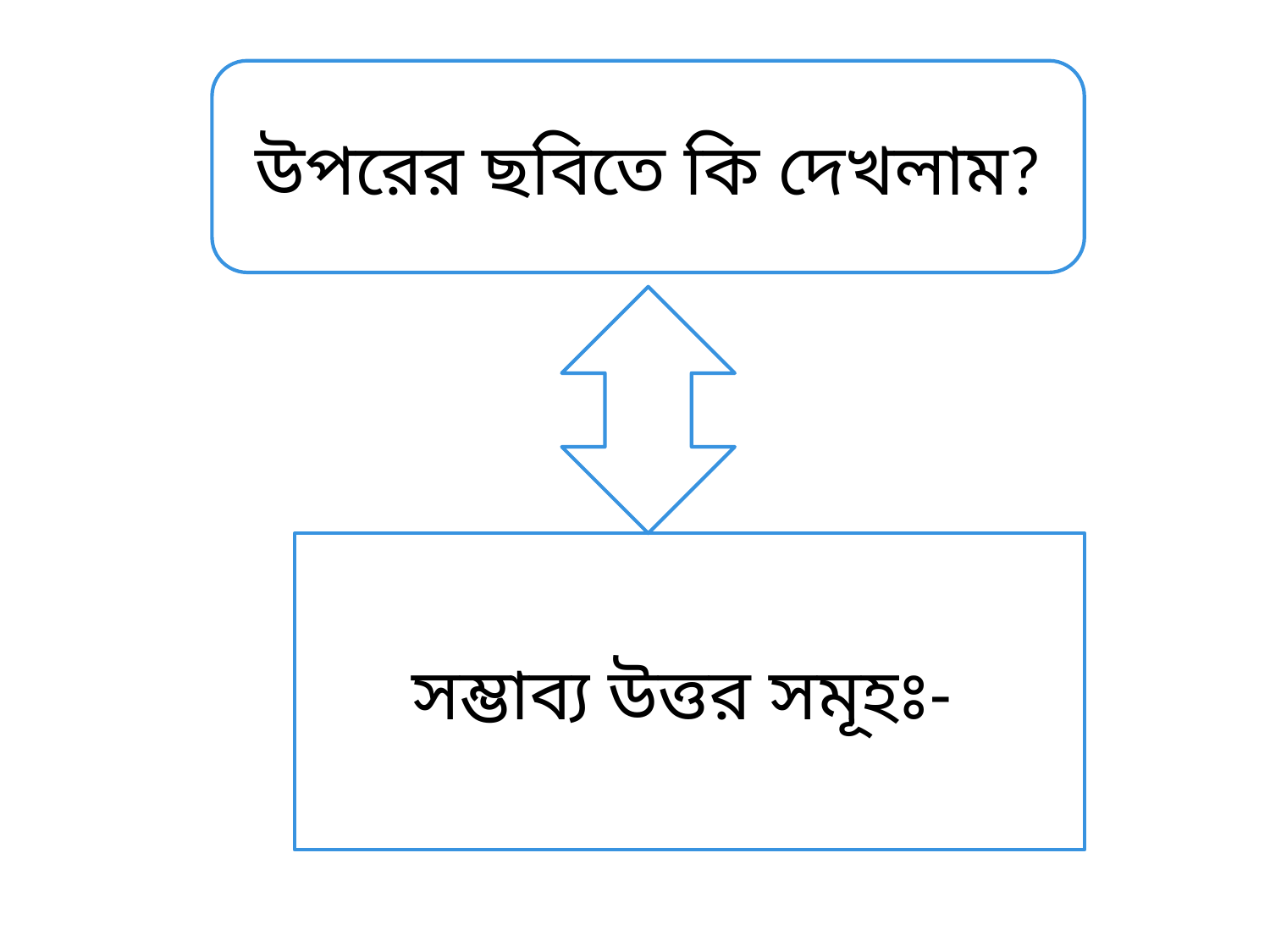

উপরের ছবিতে কি দেখলাম?

সম্ভাব্য উত্তর সমূহঃ-